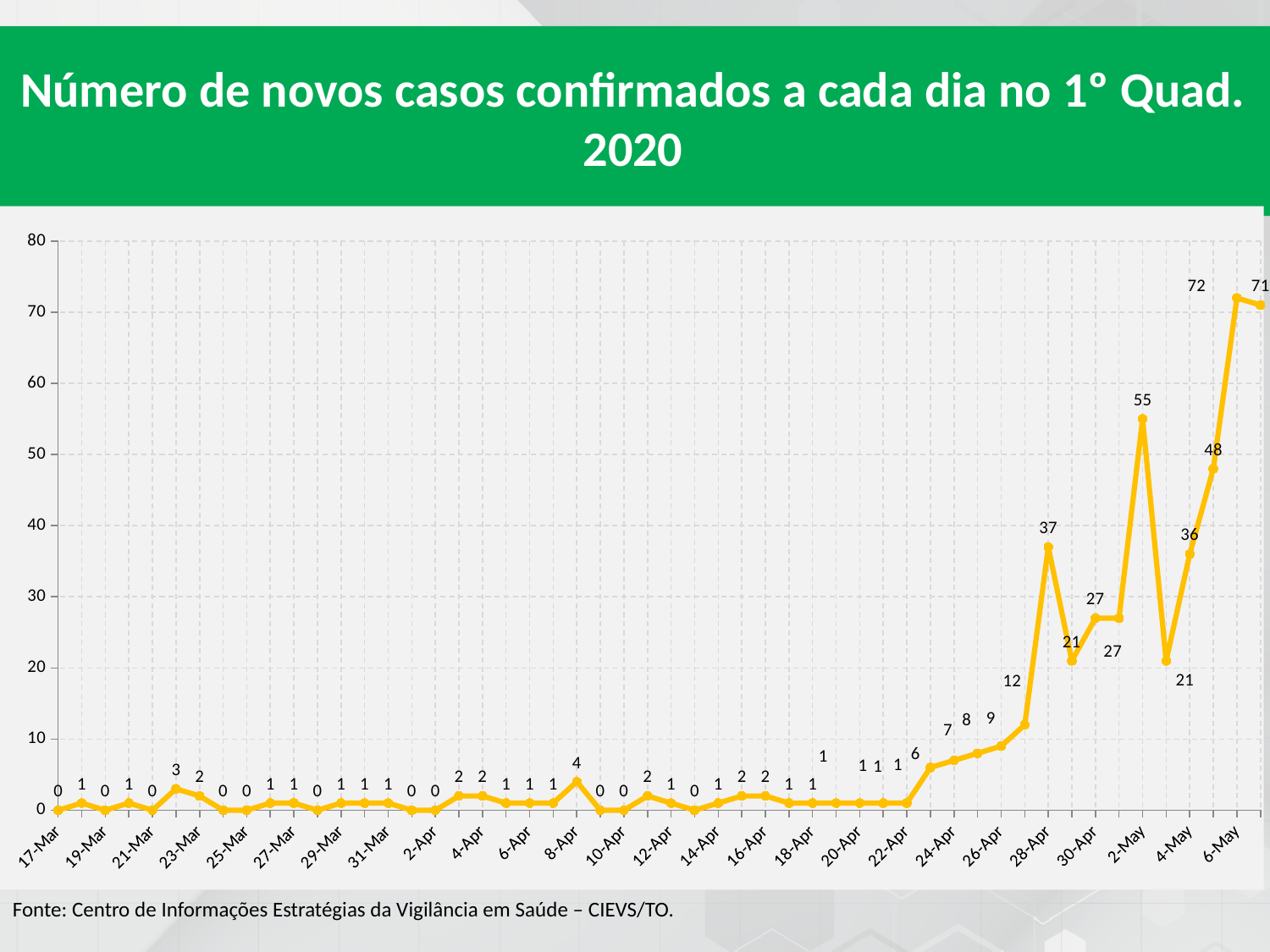

# Número de novos casos confirmados a cada dia no 1º Quad. 2020

### Chart

| Category |  |
|---|---|
| 43907 | 0.0 |
| 43908 | 1.0 |
| 43909 | 0.0 |
| 43910 | 1.0 |
| 43911 | 0.0 |
| 43912 | 3.0 |
| 43913 | 2.0 |
| 43914 | 0.0 |
| 43915 | 0.0 |
| 43916 | 1.0 |
| 43917 | 1.0 |
| 43918 | 0.0 |
| 43919 | 1.0 |
| 43920 | 1.0 |
| 43921 | 1.0 |
| 43922 | 0.0 |
| 43923 | 0.0 |
| 43924 | 2.0 |
| 43925 | 2.0 |
| 43926 | 1.0 |
| 43927 | 1.0 |
| 43928 | 1.0 |
| 43929 | 4.0 |
| 43930 | 0.0 |
| 43931 | 0.0 |
| 43932 | 2.0 |
| 43933 | 1.0 |
| 43934 | 0.0 |
| 43935 | 1.0 |
| 43936 | 2.0 |
| 43937 | 2.0 |
| 43938 | 1.0 |
| 43939 | 1.0 |
| 43940 | 1.0 |
| 43941 | 1.0 |
| 43942 | 1.0 |
| 43943 | 1.0 |
| 43944 | 6.0 |
| 43945 | 7.0 |
| 43946 | 8.0 |
| 43947 | 9.0 |
| 43948 | 12.0 |
| 43949 | 37.0 |
| 43950 | 21.0 |
| 43951 | 27.0 |
| 43952 | 27.0 |
| 43953 | 55.0 |
| 43954 | 21.0 |
| 43955 | 36.0 |
| 43956 | 48.0 |
| 43957 | 72.0 |
| 43958 | 71.0 |
Fonte: Centro de Informações Estratégias da Vigilância em Saúde – CIEVS/TO.